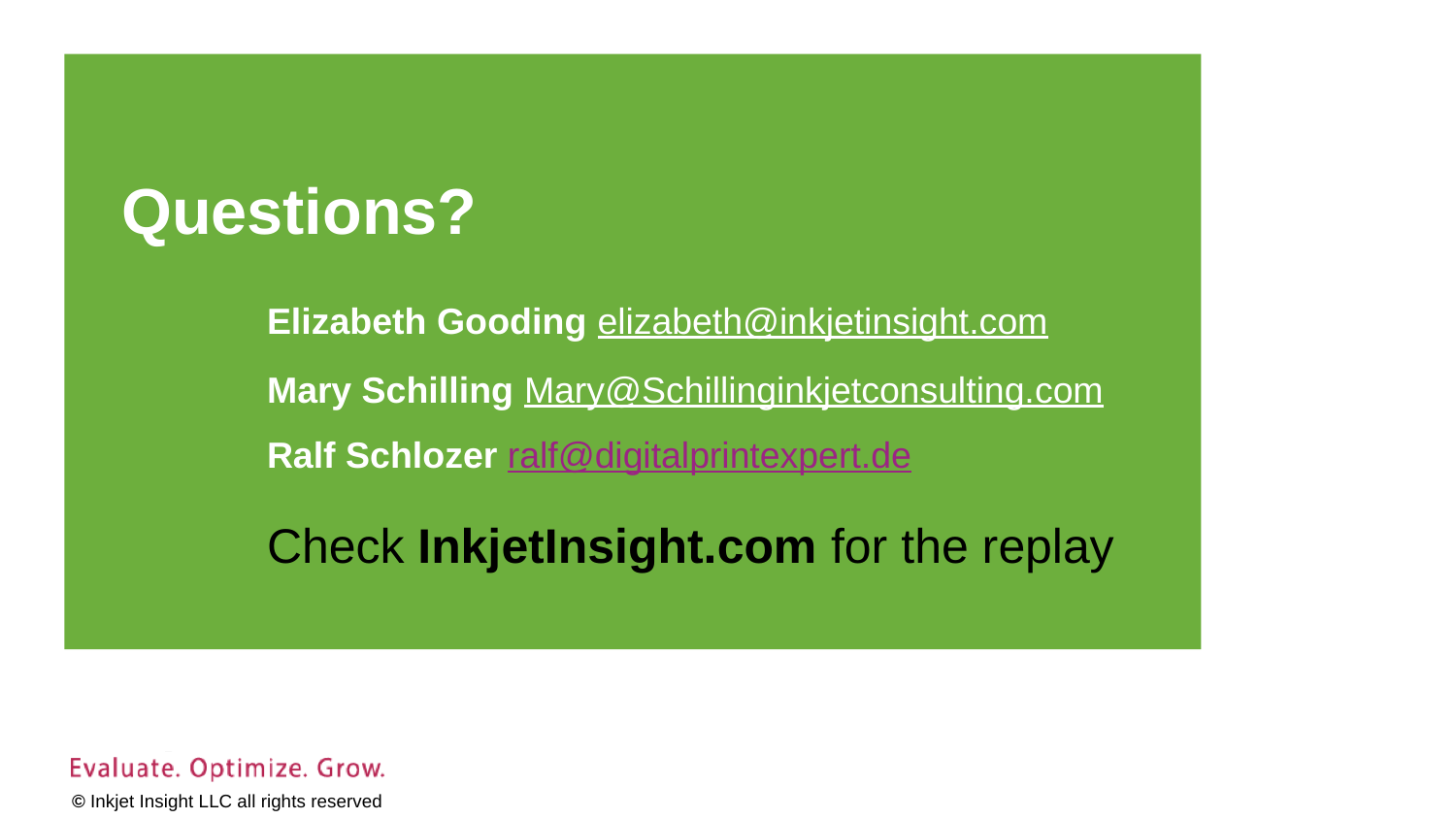

# Questions? Elizabeth Gooding elizabeth@inkjetinsight.com Mary Schilling Mary@Schillinginkjetconsulting.com Ralf Schlozer ralf@digitalprintexpert.de Check InkjetInsight.com for the replay